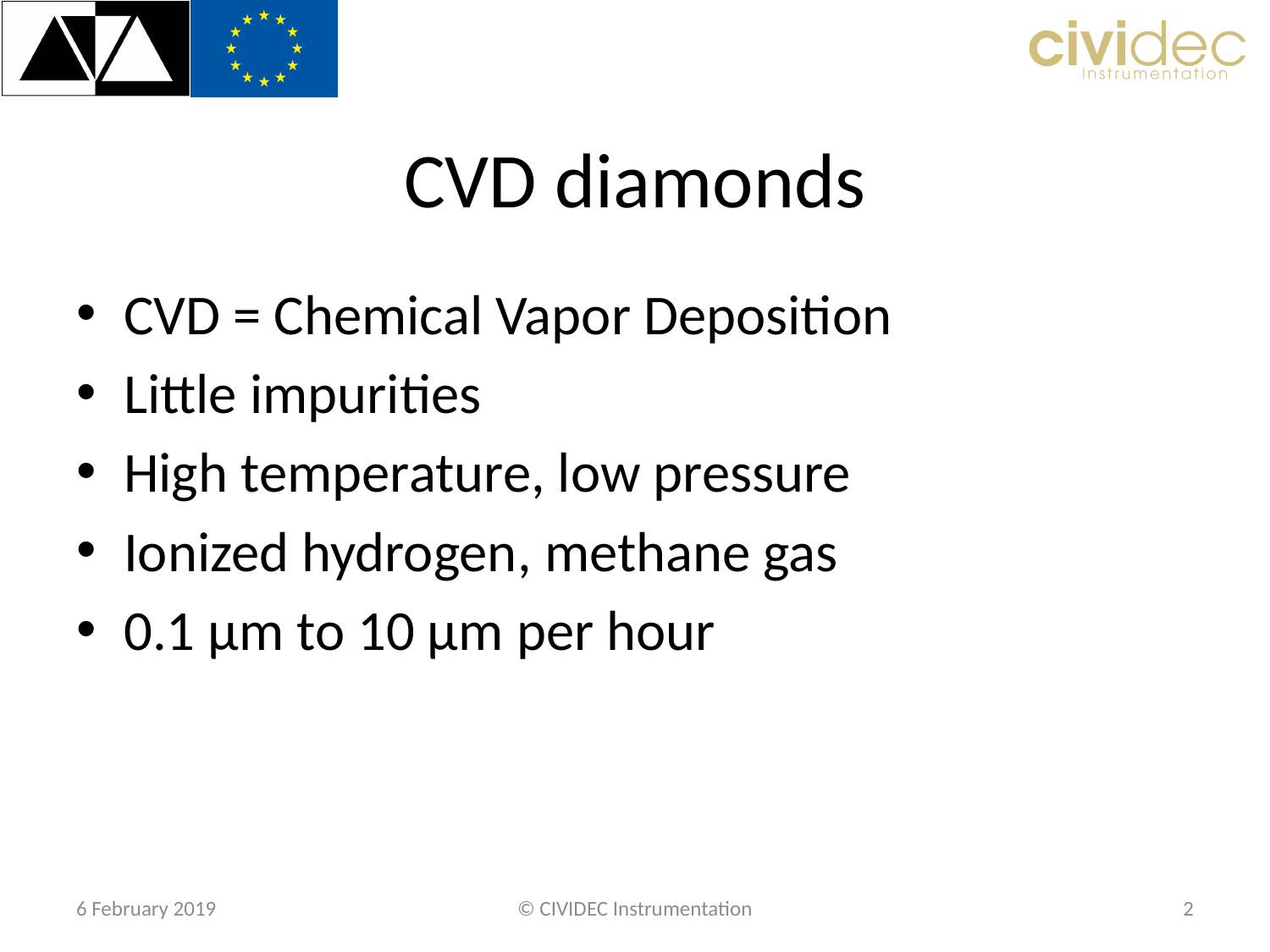

# CVD diamonds
CVD = Chemical Vapor Deposition
Little impurities
High temperature, low pressure
Ionized hydrogen, methane gas
0.1 μm to 10 μm per hour

6 February 2019
© CIVIDEC Instrumentation
2